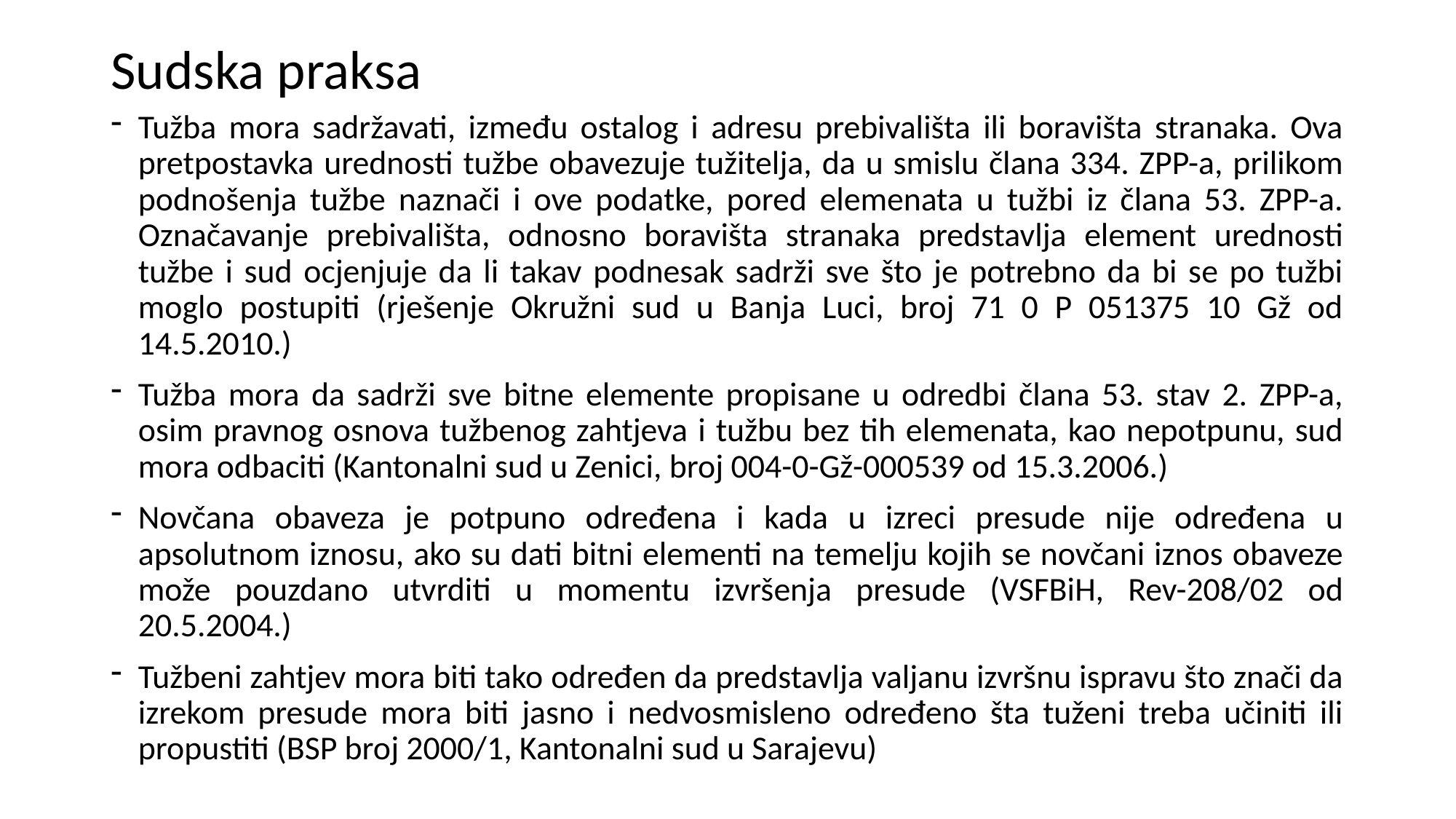

# Sudska praksa
Tužba mora sadržavati, između ostalog i adresu prebivališta ili boravišta stranaka. Ova pretpostavka urednosti tužbe obavezuje tužitelja, da u smislu člana 334. ZPP-a, prilikom podnošenja tužbe naznači i ove podatke, pored elemenata u tužbi iz člana 53. ZPP-a. Označavanje prebivališta, odnosno boravišta stranaka predstavlja element urednosti tužbe i sud ocjenjuje da li takav podnesak sadrži sve što je potrebno da bi se po tužbi moglo postupiti (rješenje Okružni sud u Banja Luci, broj 71 0 P 051375 10 Gž od 14.5.2010.)
Tužba mora da sadrži sve bitne elemente propisane u odredbi člana 53. stav 2. ZPP-a, osim pravnog osnova tužbenog zahtjeva i tužbu bez tih elemenata, kao nepotpunu, sud mora odbaciti (Kantonalni sud u Zenici, broj 004-0-Gž-000539 od 15.3.2006.)
Novčana obaveza je potpuno određena i kada u izreci presude nije određena u apsolutnom iznosu, ako su dati bitni elementi na temelju kojih se novčani iznos obaveze može pouzdano utvrditi u momentu izvršenja presude (VSFBiH, Rev-208/02 od 20.5.2004.)
Tužbeni zahtjev mora biti tako određen da predstavlja valjanu izvršnu ispravu što znači da izrekom presude mora biti jasno i nedvosmisleno određeno šta tuženi treba učiniti ili propustiti (BSP broj 2000/1, Kantonalni sud u Sarajevu)